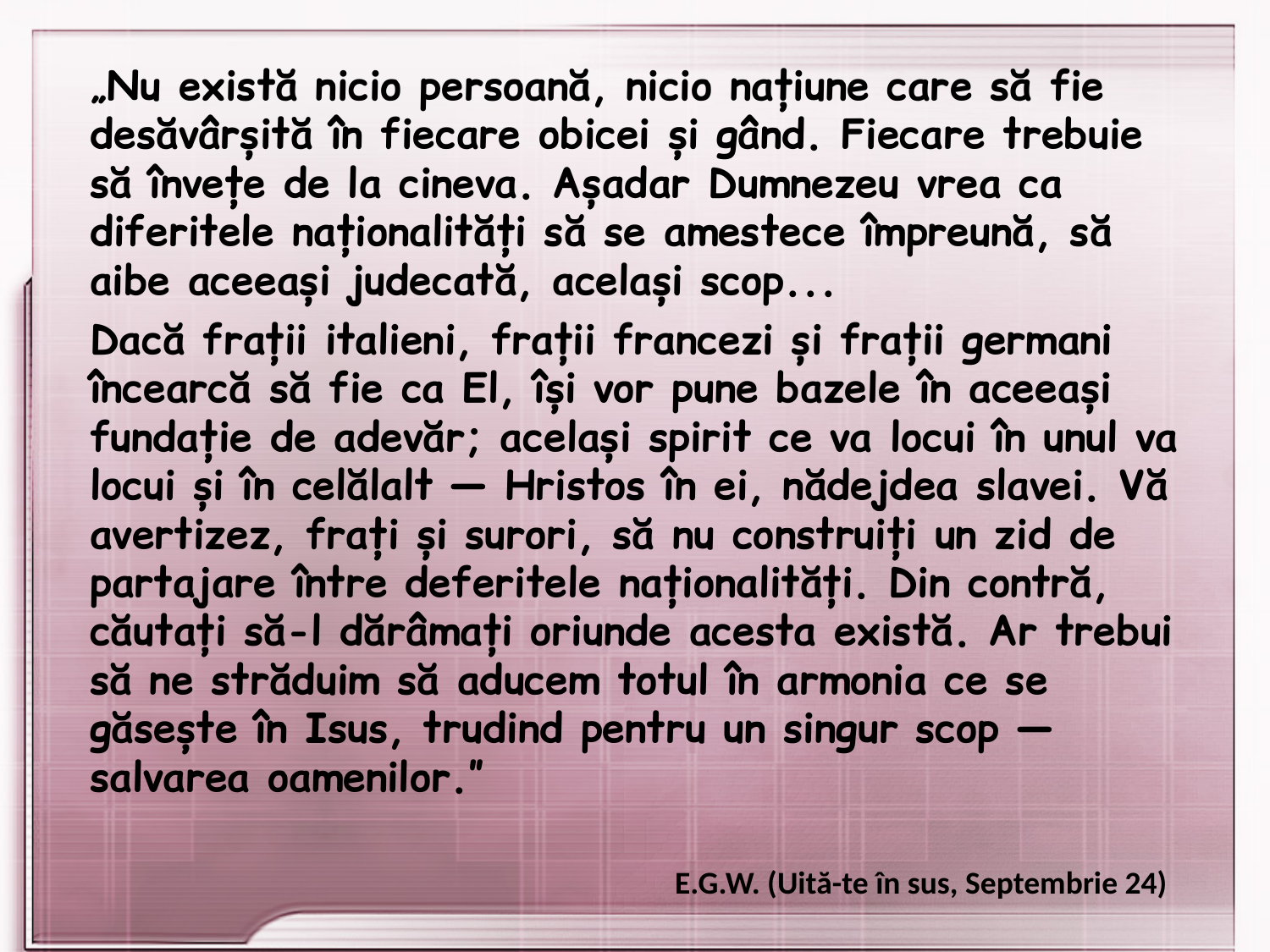

„Nu există nicio persoană, nicio naţiune care să fie desăvârşită în fiecare obicei şi gând. Fiecare trebuie să înveţe de la cineva. Aşadar Dumnezeu vrea ca diferitele naţionalităţi să se amestece împreună, să aibe aceeaşi judecată, acelaşi scop...
Dacă fraţii italieni, fraţii francezi şi fraţii germani încearcă să fie ca El, îşi vor pune bazele în aceeaşi fundaţie de adevăr; acelaşi spirit ce va locui în unul va locui şi în celălalt — Hristos în ei, nădejdea slavei. Vă avertizez, fraţi şi surori, să nu construiţi un zid de partajare între deferitele naţionalităţi. Din contră, căutaţi să-l dărâmaţi oriunde acesta există. Ar trebui să ne străduim să aducem totul în armonia ce se găseşte în Isus, trudind pentru un singur scop —salvarea oamenilor.”
E.G.W. (Uită-te în sus, Septembrie 24)